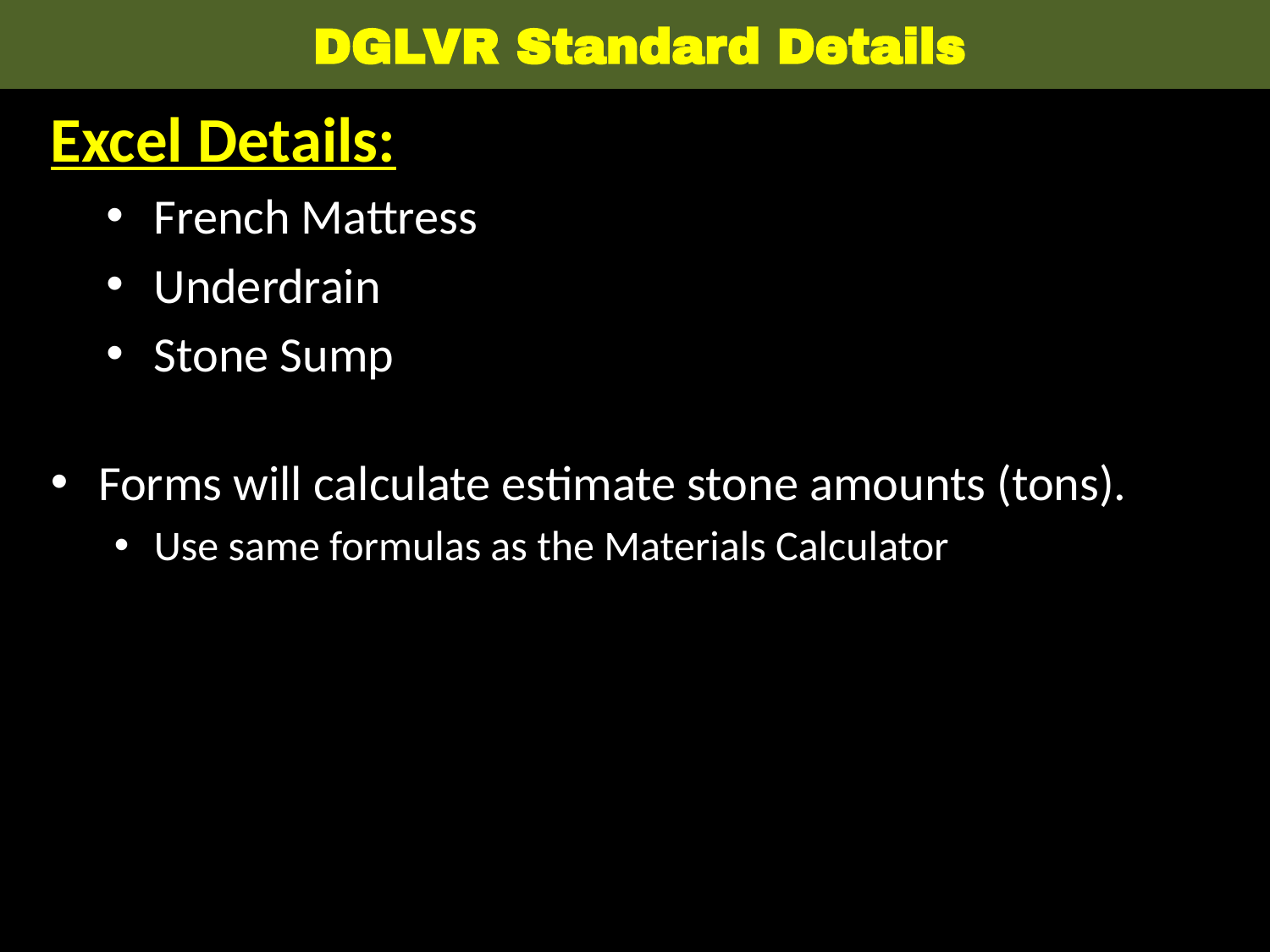

DGLVR Standard Details
Excel Details:
French Mattress
Underdrain
Stone Sump

Forms will calculate estimate stone amounts (tons).
Use same formulas as the Materials Calculator